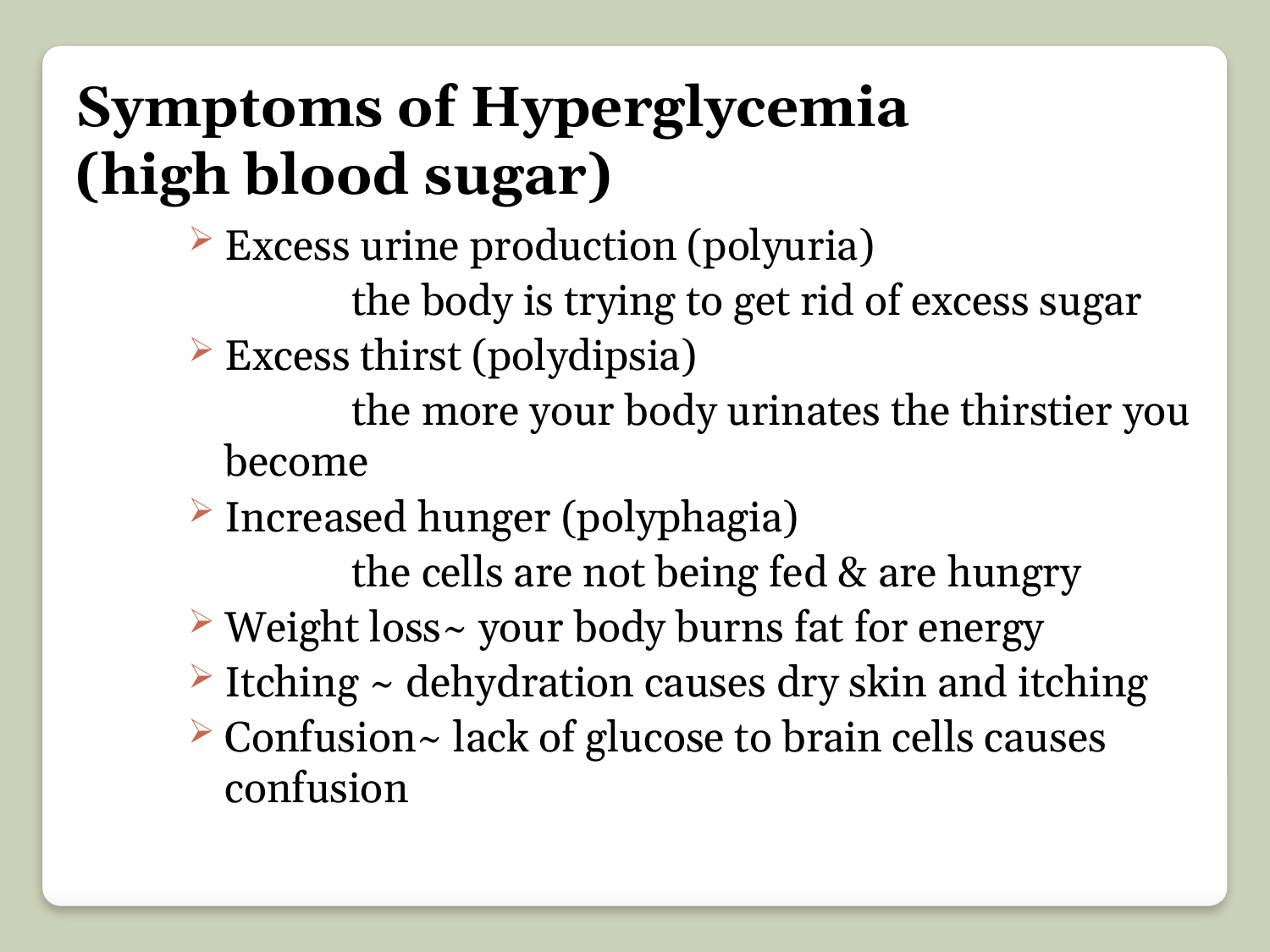

Symptoms of Hyperglycemia
(high blood sugar)
Excess urine production (polyuria)
		the body is trying to get rid of excess sugar
Excess thirst (polydipsia)
		the more your body urinates the thirstier you become
Increased hunger (polyphagia)
		the cells are not being fed & are hungry
Weight loss~ your body burns fat for energy
Itching ~ dehydration causes dry skin and itching
Confusion~ lack of glucose to brain cells causes confusion